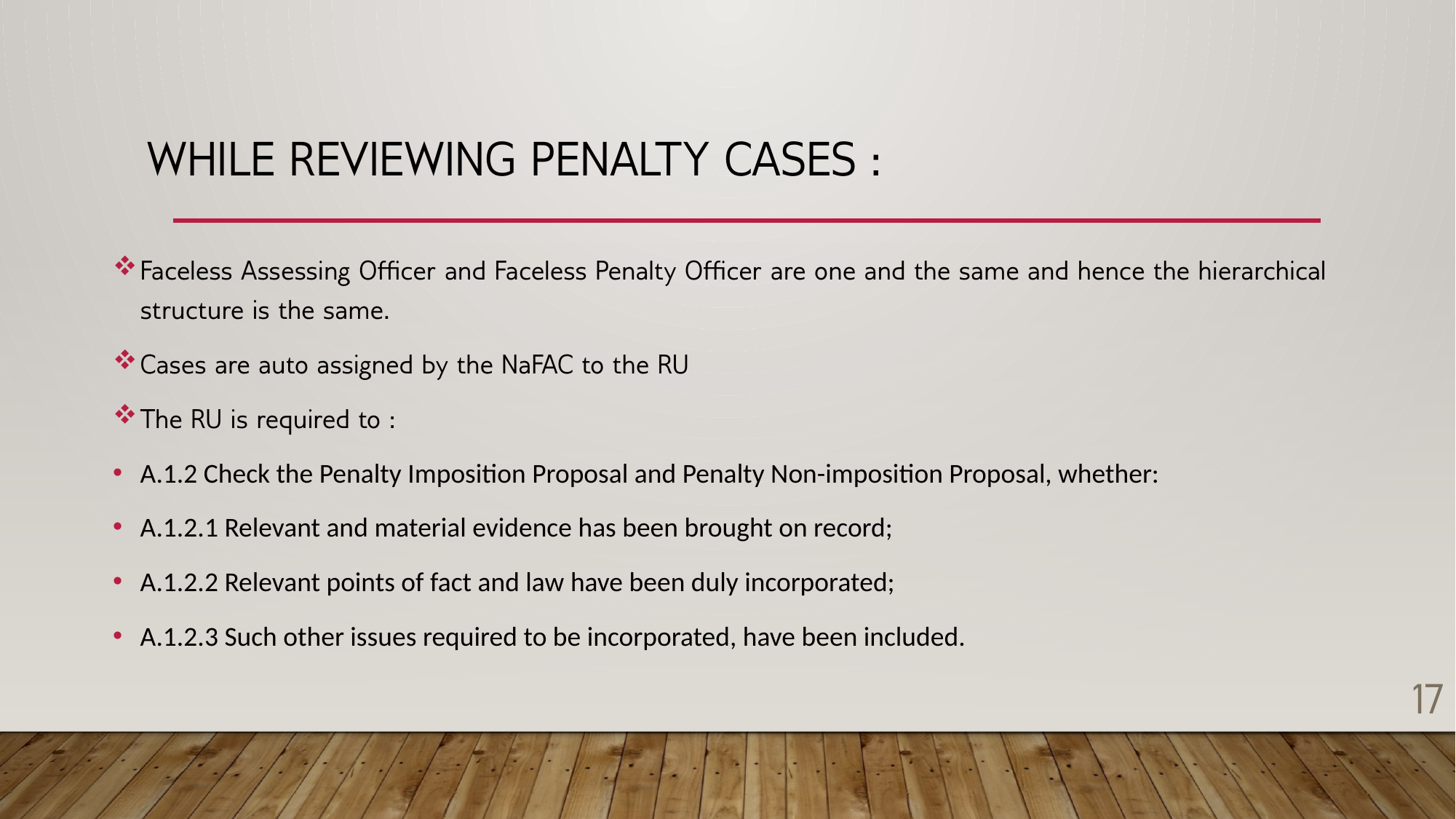

# While reviewing penalty cases :
Faceless Assessing Officer and Faceless Penalty Officer are one and the same and hence the hierarchical structure is the same.
Cases are auto assigned by the NaFAC to the RU
The RU is required to :
A.1.2 Check the Penalty Imposition Proposal and Penalty Non-imposition Proposal, whether:
A.1.2.1 Relevant and material evidence has been brought on record;
A.1.2.2 Relevant points of fact and law have been duly incorporated;
A.1.2.3 Such other issues required to be incorporated, have been included.
17